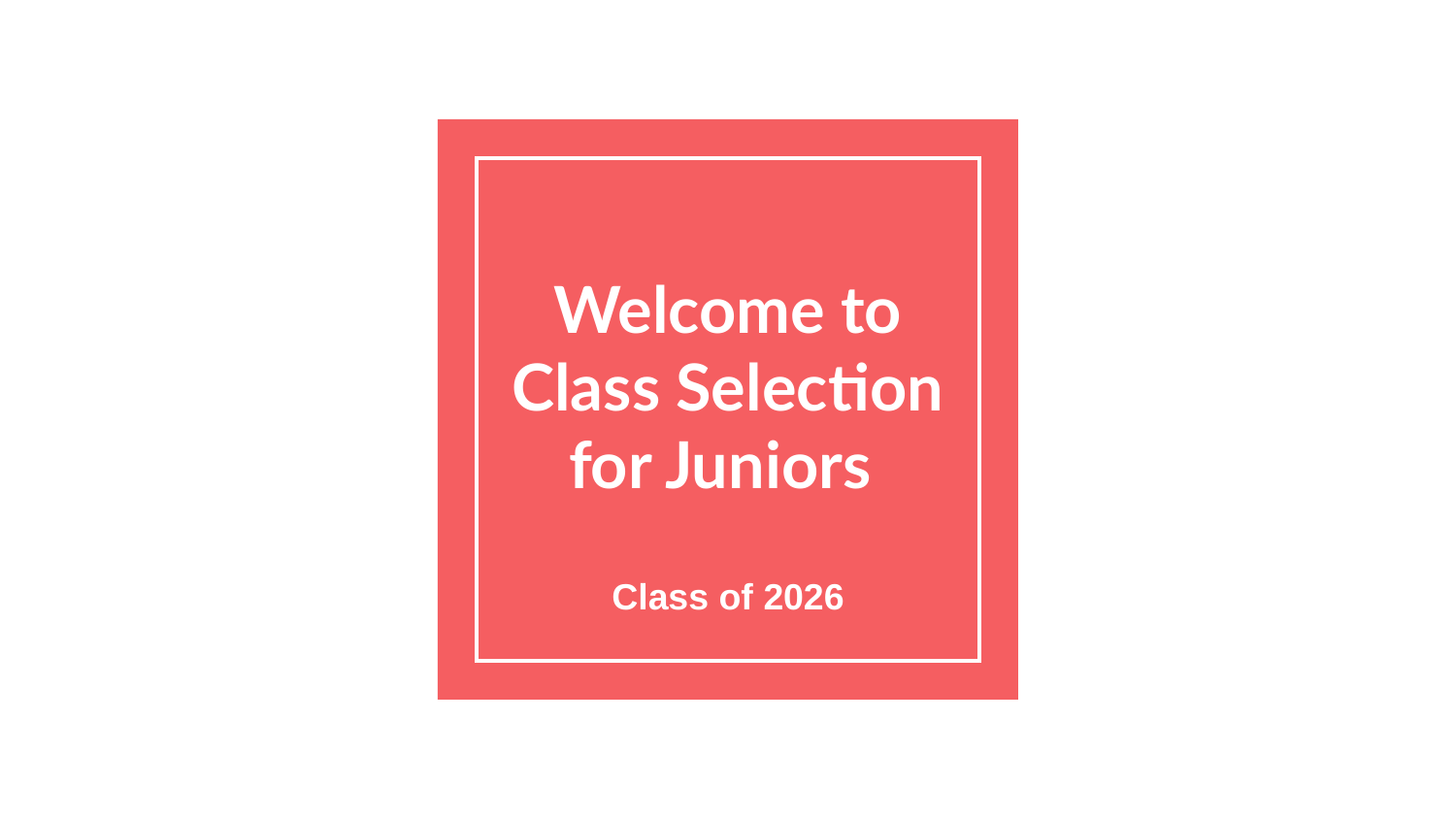

# Welcome to Class Selection for Juniors
Class of 2026